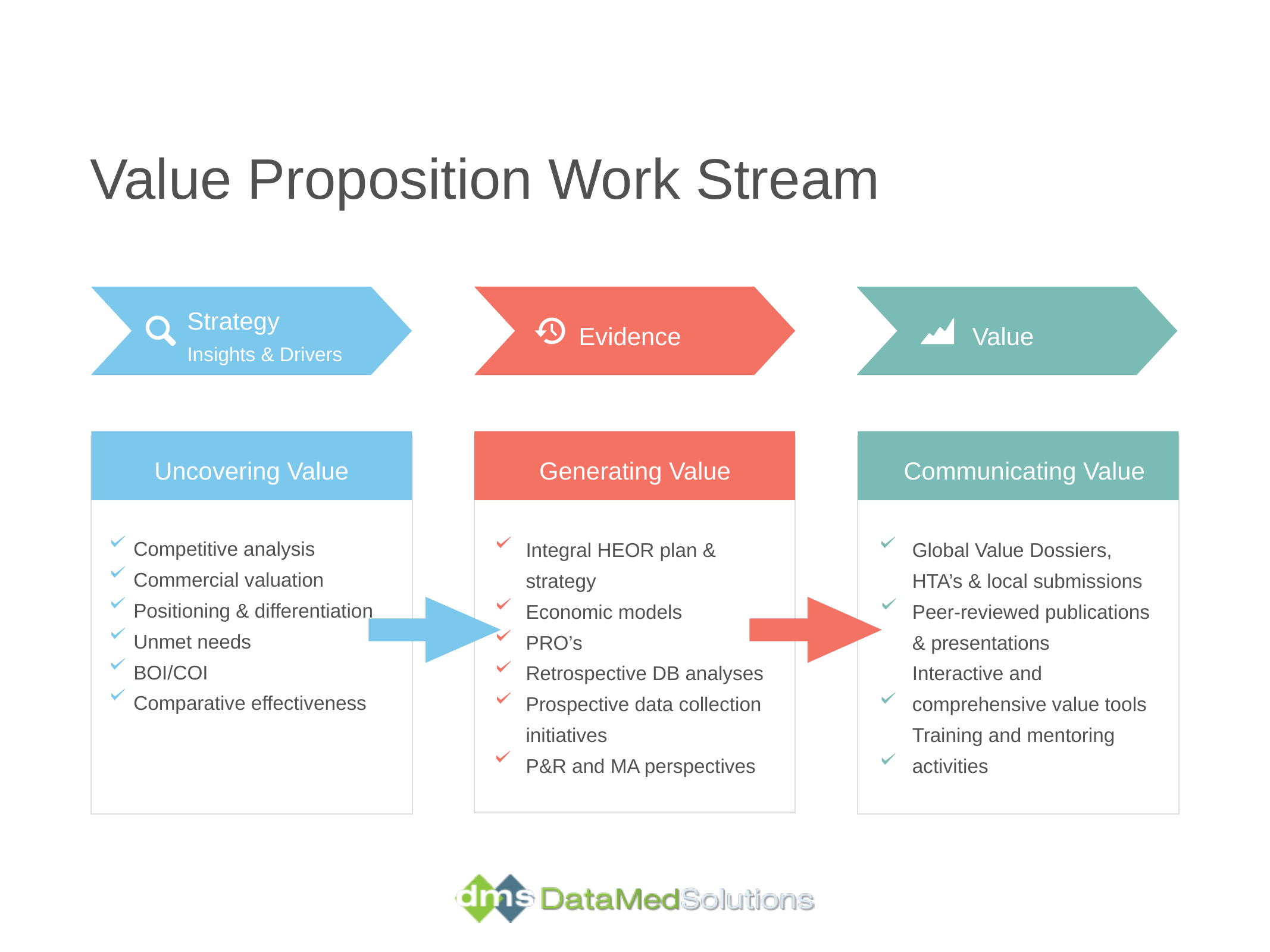

Value Proposition Work Stream

Strategy
Insights & Drivers

Uncovering Value
Competitive analysis
Commercial valuation
Positioning & differentiation
Unmet needs
BOI/COI
Comparative effectiveness

Value
Communicating Value

Global Value Dossiers, HTA’s & local submissions
Peer-reviewed publications & presentations
Interactive and comprehensive value tools
Training and mentoring activities

Evidence

Generating Value
Integral HEOR plan & strategy
Economic models
PRO’s
Retrospective DB analyses
Prospective data collection initiatives
P&R and MA perspectives